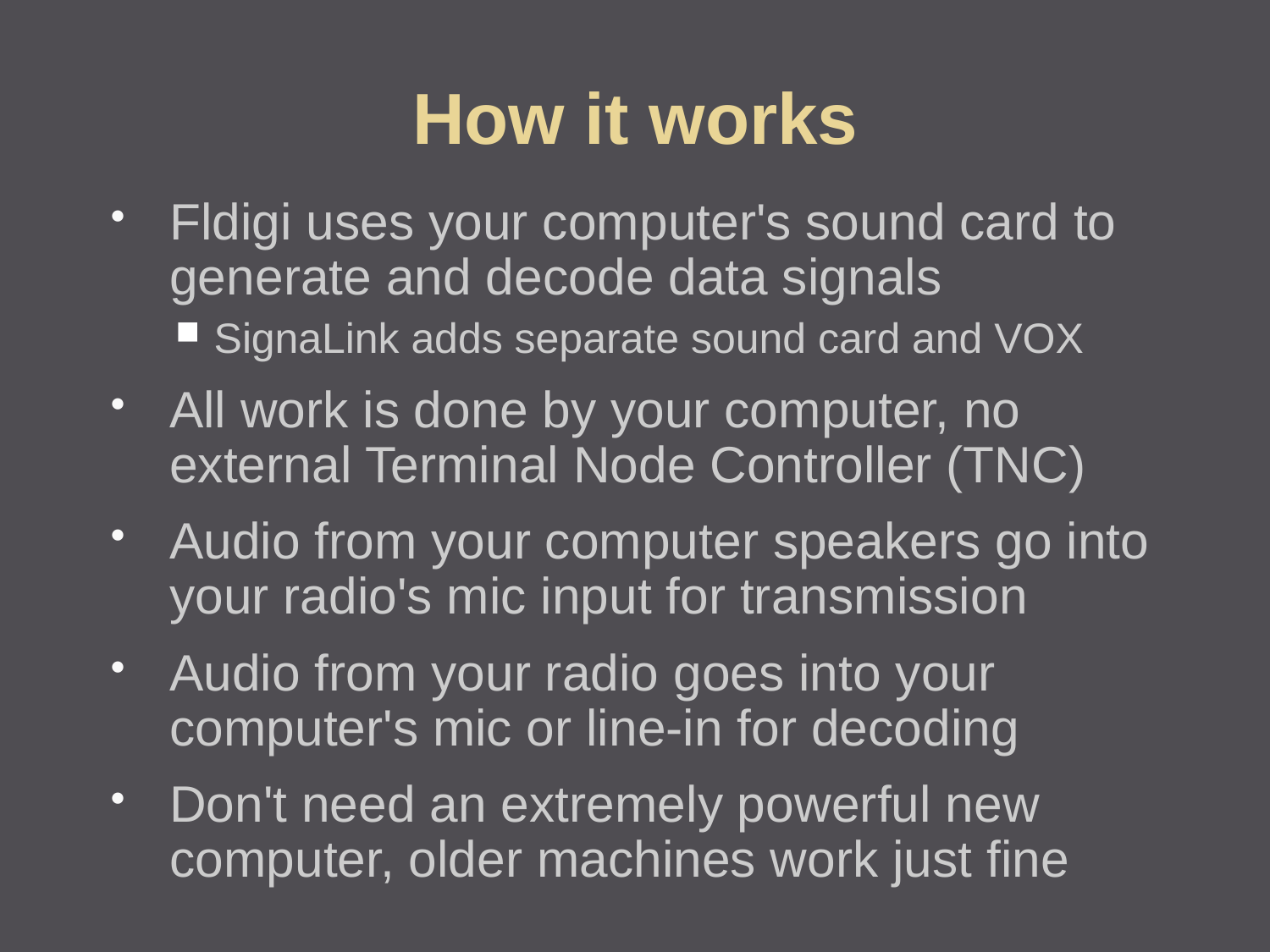

How it works
Fldigi uses your computer's sound card to generate and decode data signals
SignaLink adds separate sound card and VOX
All work is done by your computer, no external Terminal Node Controller (TNC)
Audio from your computer speakers go into your radio's mic input for transmission
Audio from your radio goes into your computer's mic or line-in for decoding
Don't need an extremely powerful new computer, older machines work just fine